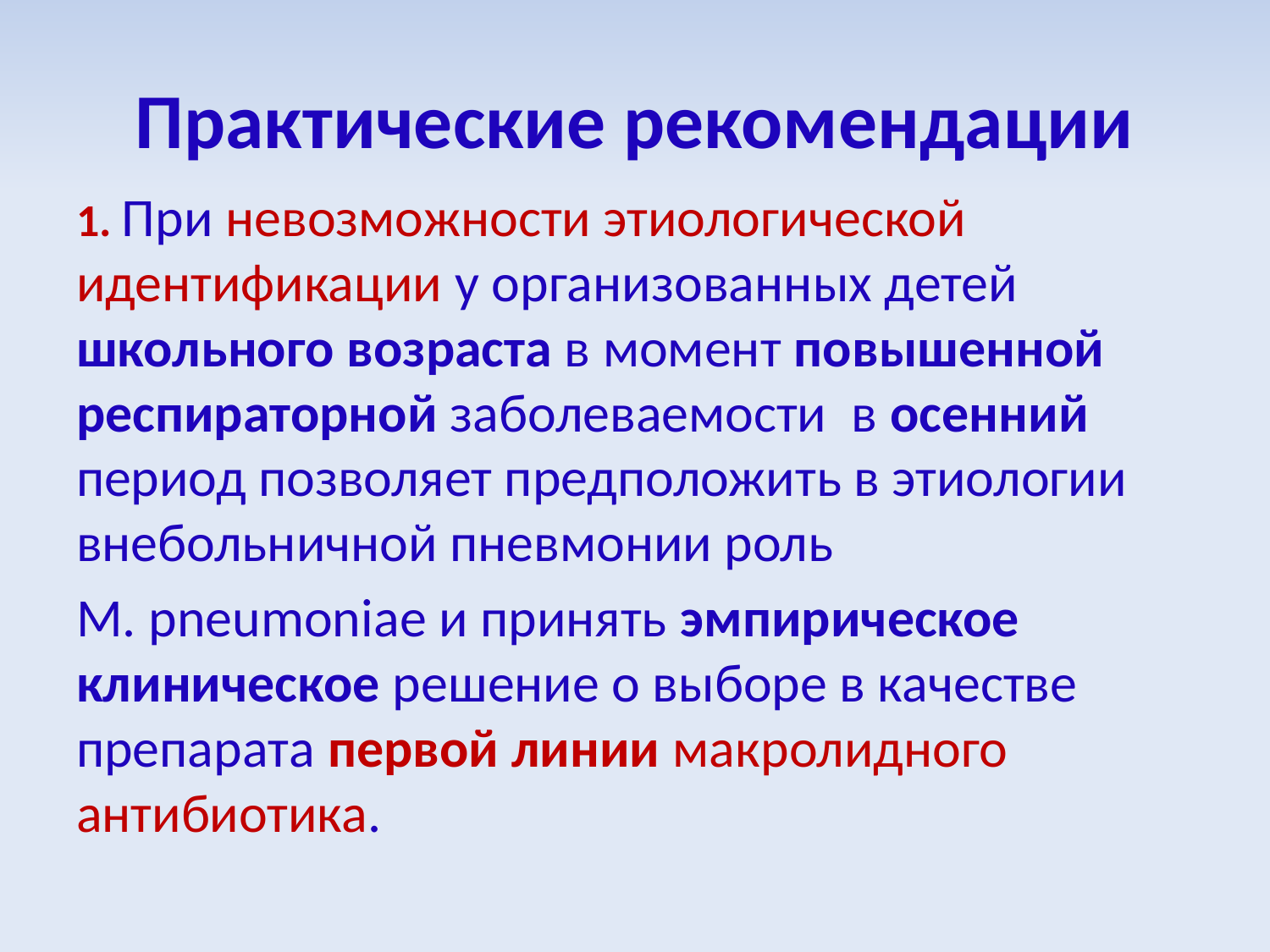

# Практические рекомендации
1. При невозможности этиологической идентификации у организованных детей школьного возраста в момент повышенной респираторной заболеваемости  в осенний период позволяет предположить в этиологии внебольничной пневмонии роль
М. pneumoniae и принять эмпирическое клиничеcкое решение о выборе в качестве препарата первой линии макролидного антибиотика.